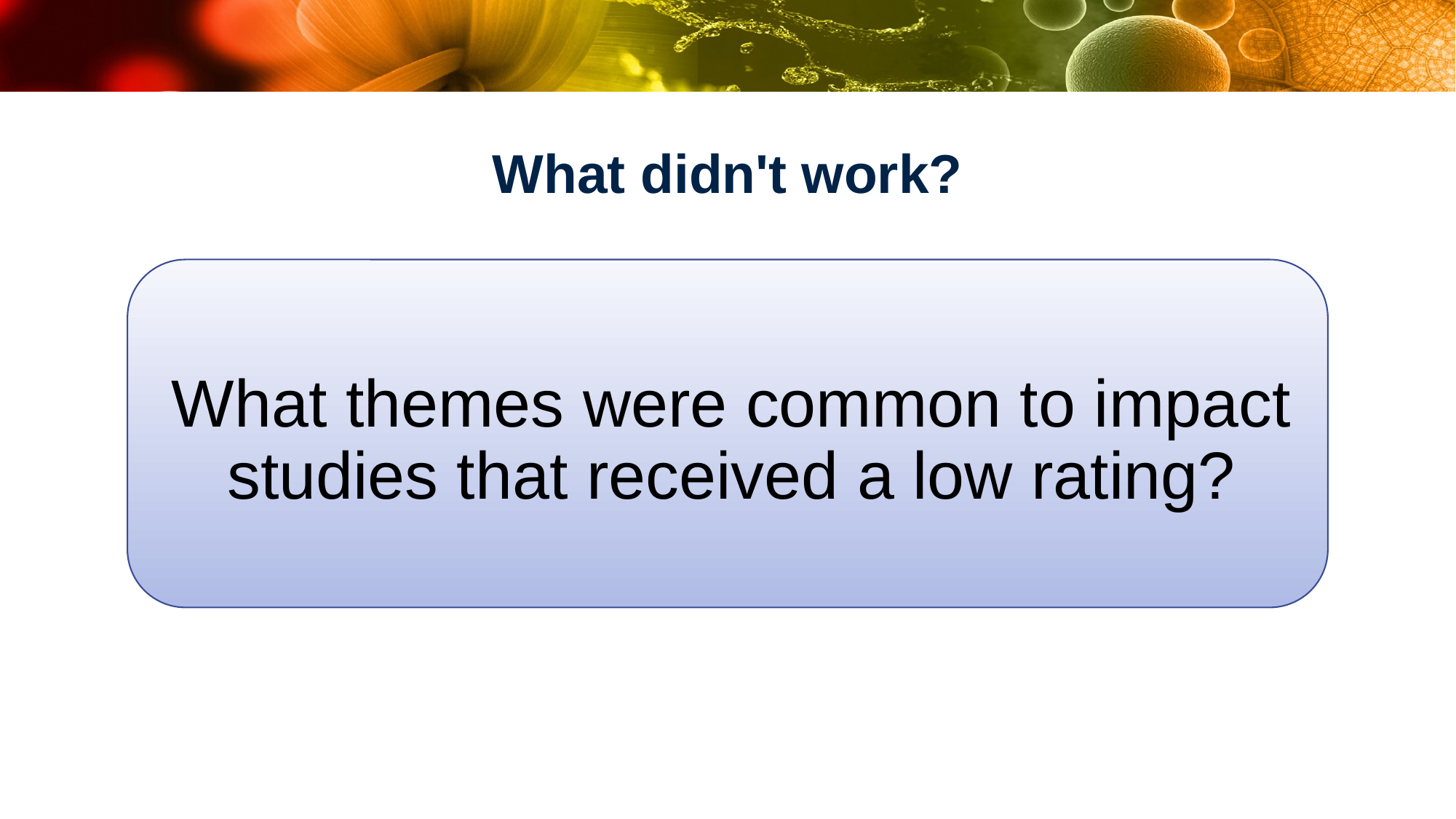

# What didn't work?

What themes were common to impact studies that received a low rating?